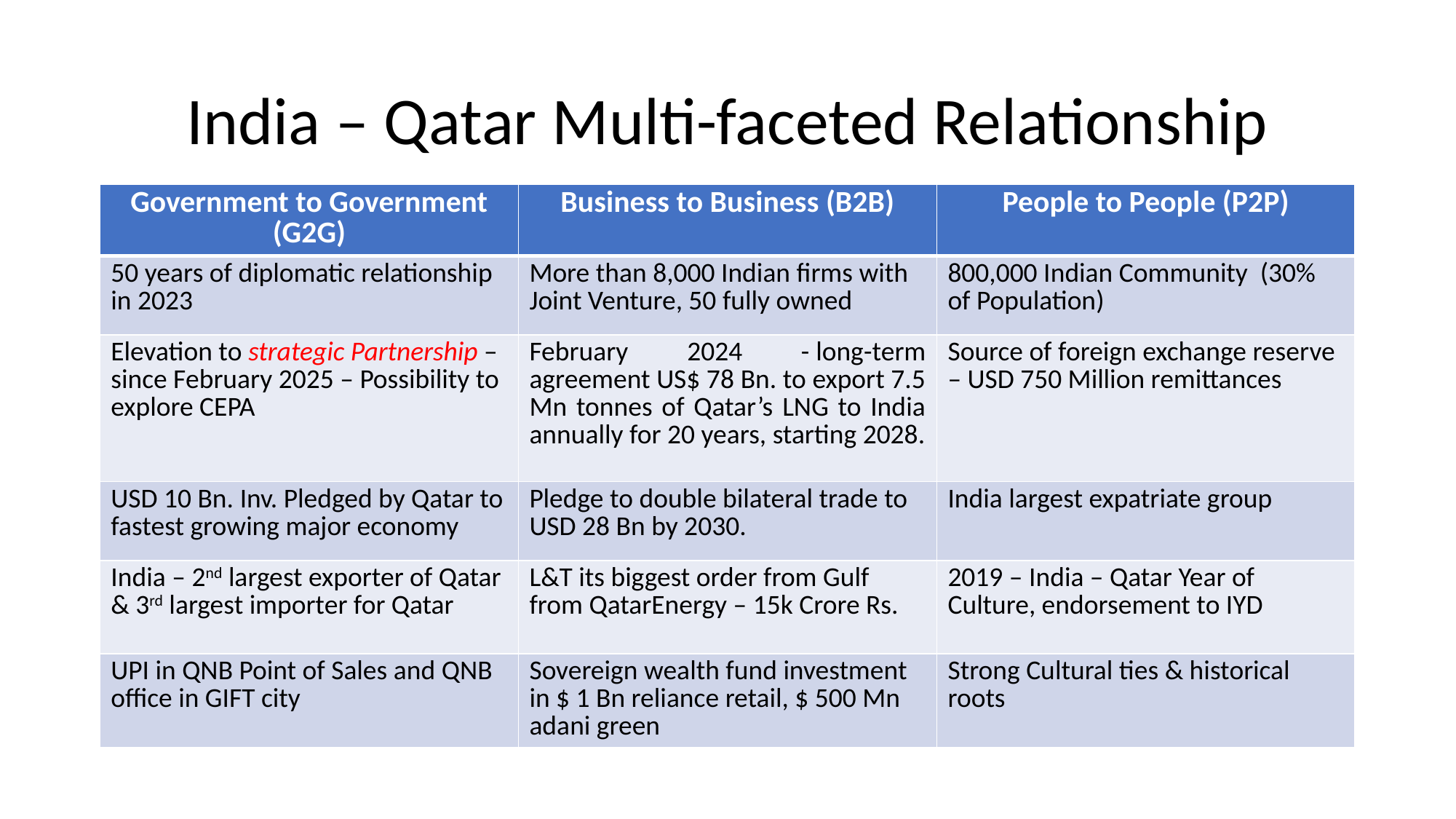

# India – Qatar Multi-faceted Relationship
| Government to Government (G2G) | Business to Business (B2B) | People to People (P2P) |
| --- | --- | --- |
| 50 years of diplomatic relationship in 2023 | More than 8,000 Indian firms with Joint Venture, 50 fully owned | 800,000 Indian Community (30% of Population) |
| Elevation to strategic Partnership – since February 2025 – Possibility to explore CEPA | February 2024 - long-term agreement US$ 78 Bn. to export 7.5 Mn tonnes of Qatar’s LNG to India annually for 20 years, starting 2028. | Source of foreign exchange reserve – USD 750 Million remittances |
| USD 10 Bn. Inv. Pledged by Qatar to fastest growing major economy | Pledge to double bilateral trade to USD 28 Bn by 2030. | India largest expatriate group |
| India – 2nd largest exporter of Qatar & 3rd largest importer for Qatar | L&T its biggest order from Gulf from QatarEnergy – 15k Crore Rs. | 2019 – India – Qatar Year of Culture, endorsement to IYD |
| UPI in QNB Point of Sales and QNB office in GIFT city | Sovereign wealth fund investment in $ 1 Bn reliance retail, $ 500 Mn adani green | Strong Cultural ties & historical roots |